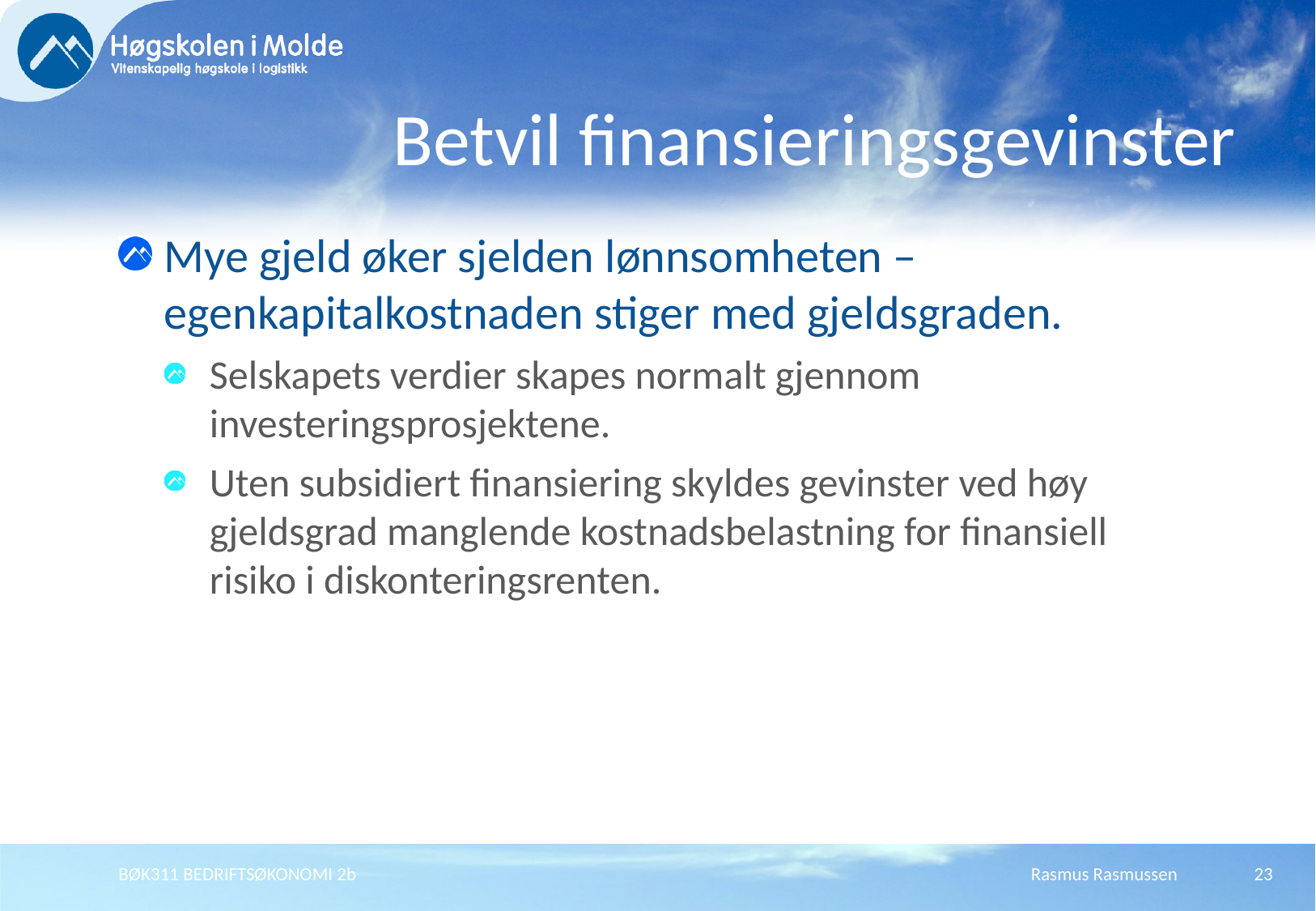

# Betvil finansieringsgevinster
Mye gjeld øker sjelden lønnsomheten – egenkapitalkostnaden stiger med gjeldsgraden.
Selskapets verdier skapes normalt gjennom investeringsprosjektene.
Uten subsidiert finansiering skyldes gevinster ved høy gjeldsgrad manglende kostnadsbelastning for finansiell risiko i diskonteringsrenten.
BØK311 BEDRIFTSØKONOMI 2b
Rasmus Rasmussen
23